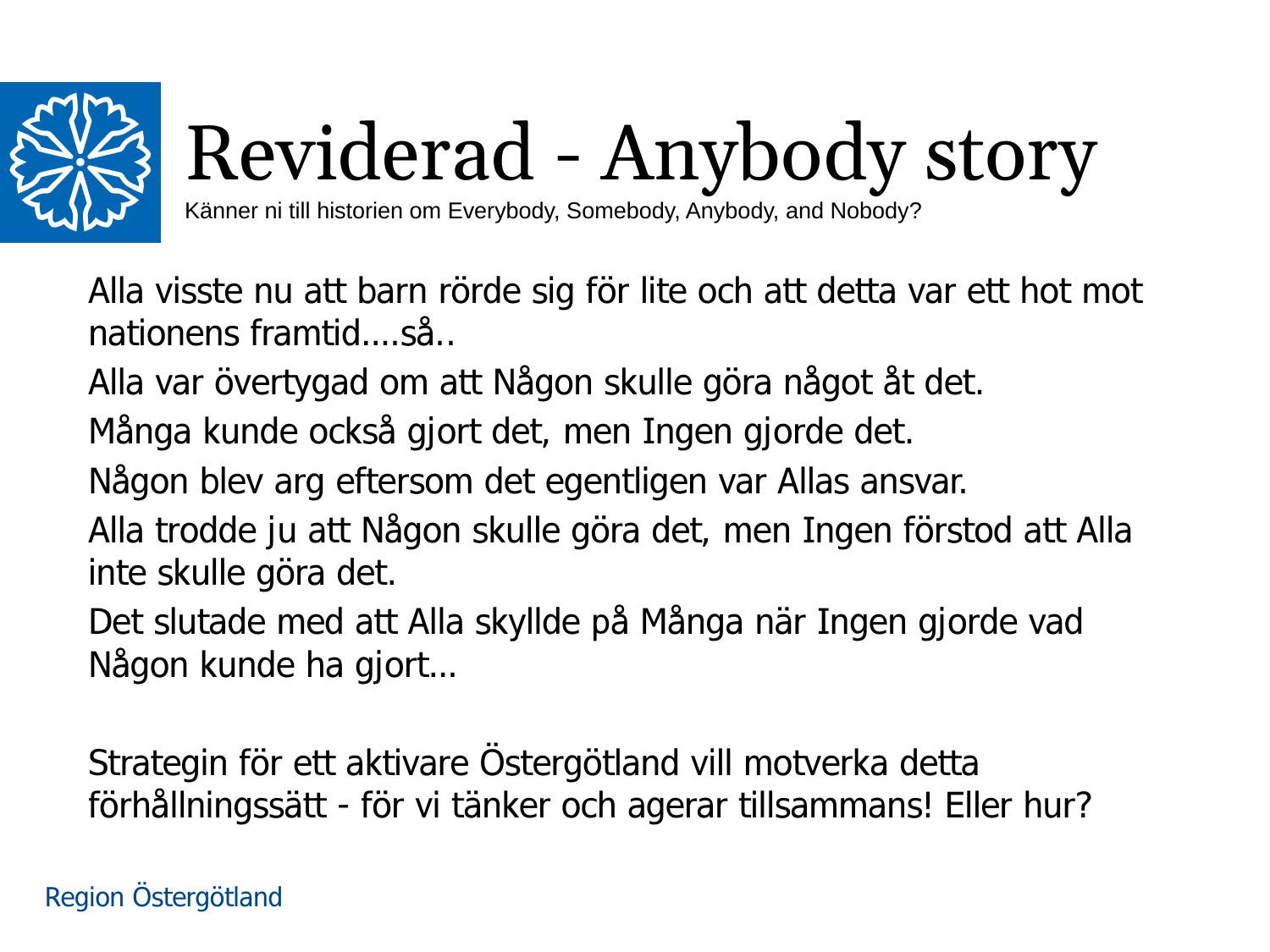

# Reviderad - Anybody story Känner ni till historien om Everybody, Somebody, Anybody, and Nobody?
Alla visste nu att barn rörde sig för lite och att detta var ett hot mot nationens framtid….så..
Alla var övertygad om att Någon skulle göra något åt det.
Många kunde också gjort det, men Ingen gjorde det.
Någon blev arg eftersom det egentligen var Allas ansvar.
Alla trodde ju att Någon skulle göra det, men Ingen förstod att Alla inte skulle göra det.
Det slutade med att Alla skyllde på Många när Ingen gjorde vad Någon kunde ha gjort…

Strategin för ett aktivare Östergötland vill motverka detta förhållningssätt - för vi tänker och agerar tillsammans! Eller hur?